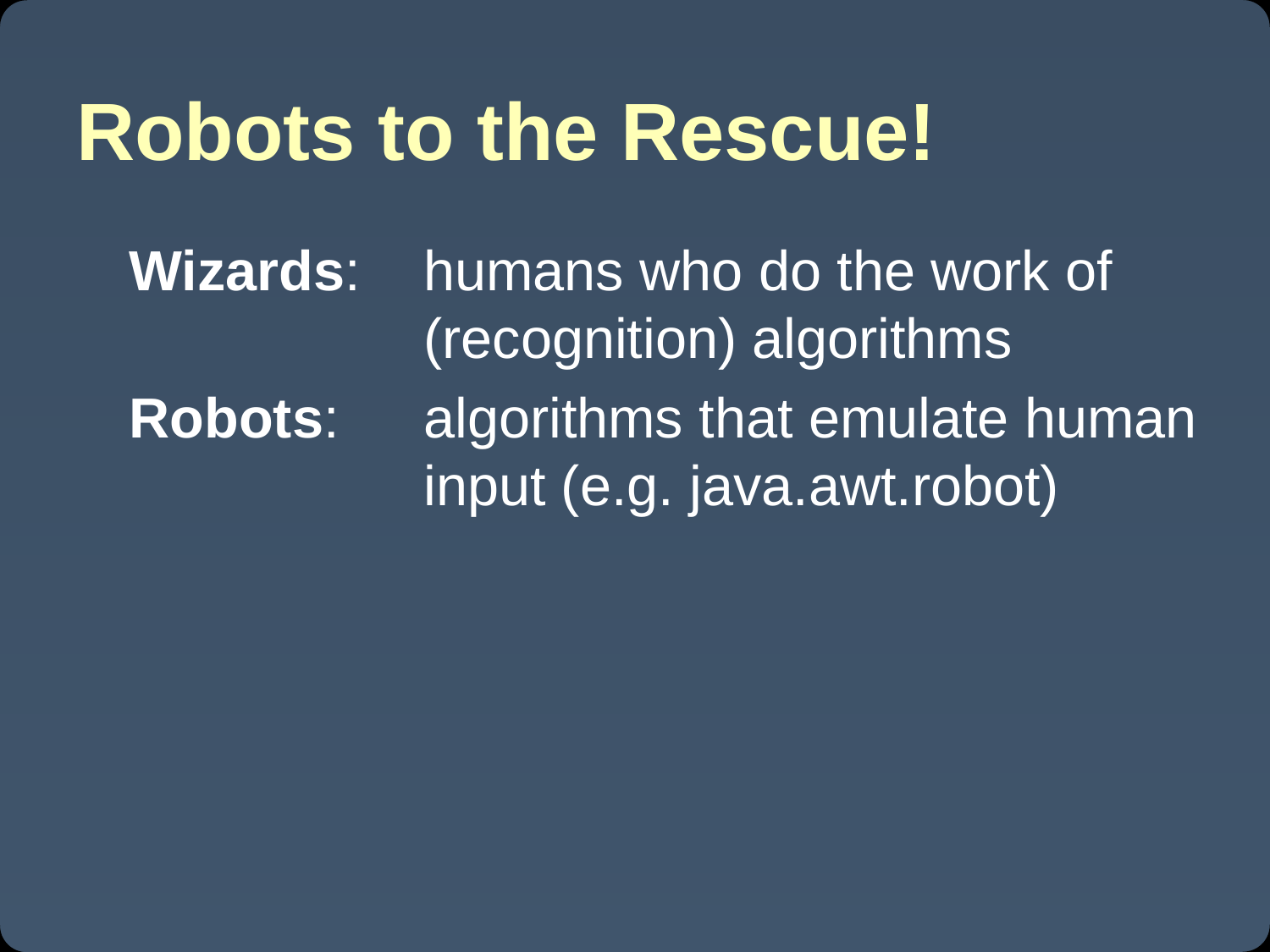

# Robots to the Rescue!
Wizards: 	humans who do the work of
	 	(recognition) algorithms
Robots: 	algorithms that emulate human
		input (e.g. java.awt.robot)